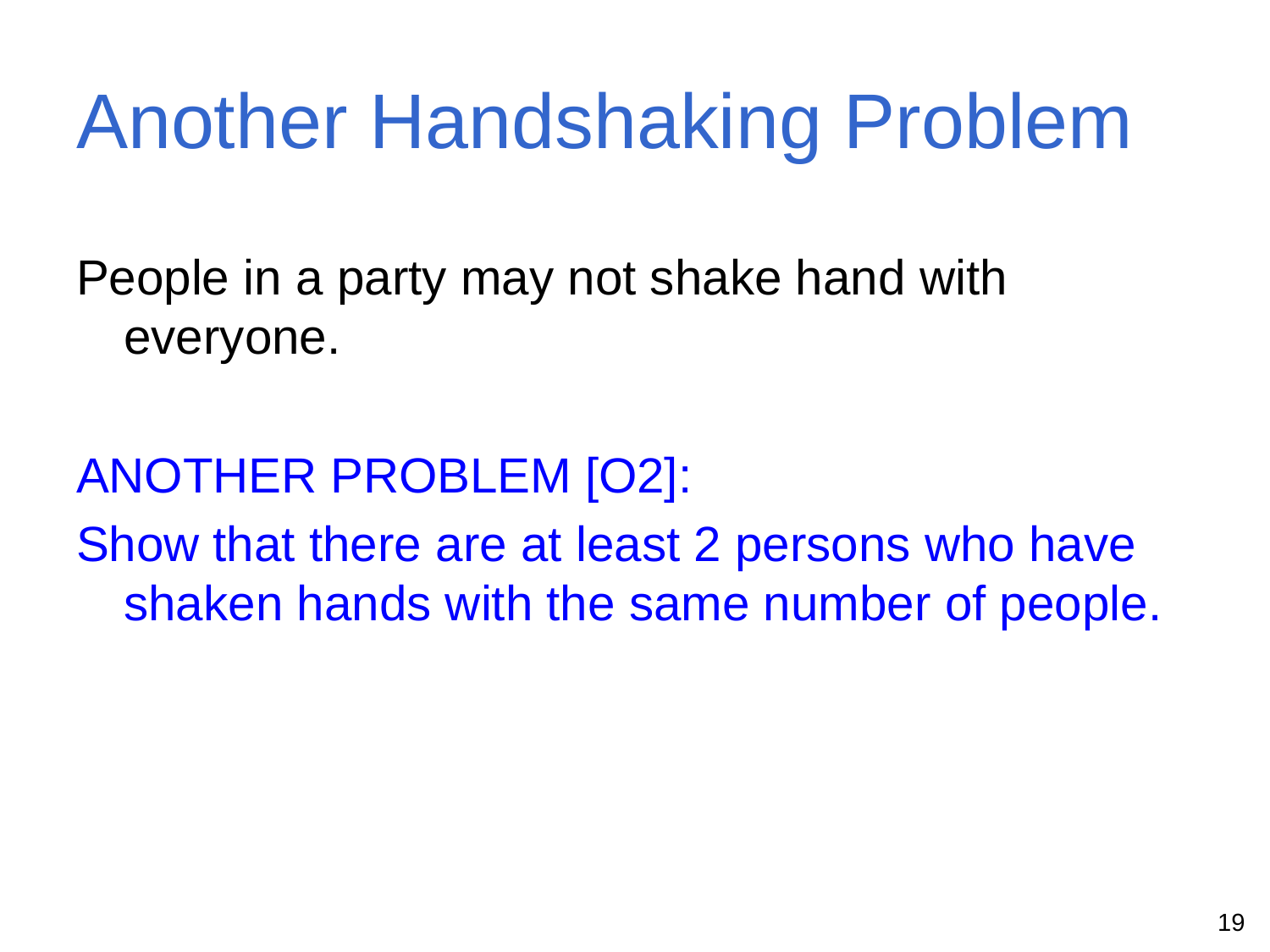

# Another Handshaking Problem
People in a party may not shake hand with everyone.

ANOTHER PROBLEM [O2]:
Show that there are at least 2 persons who have shaken hands with the same number of people.